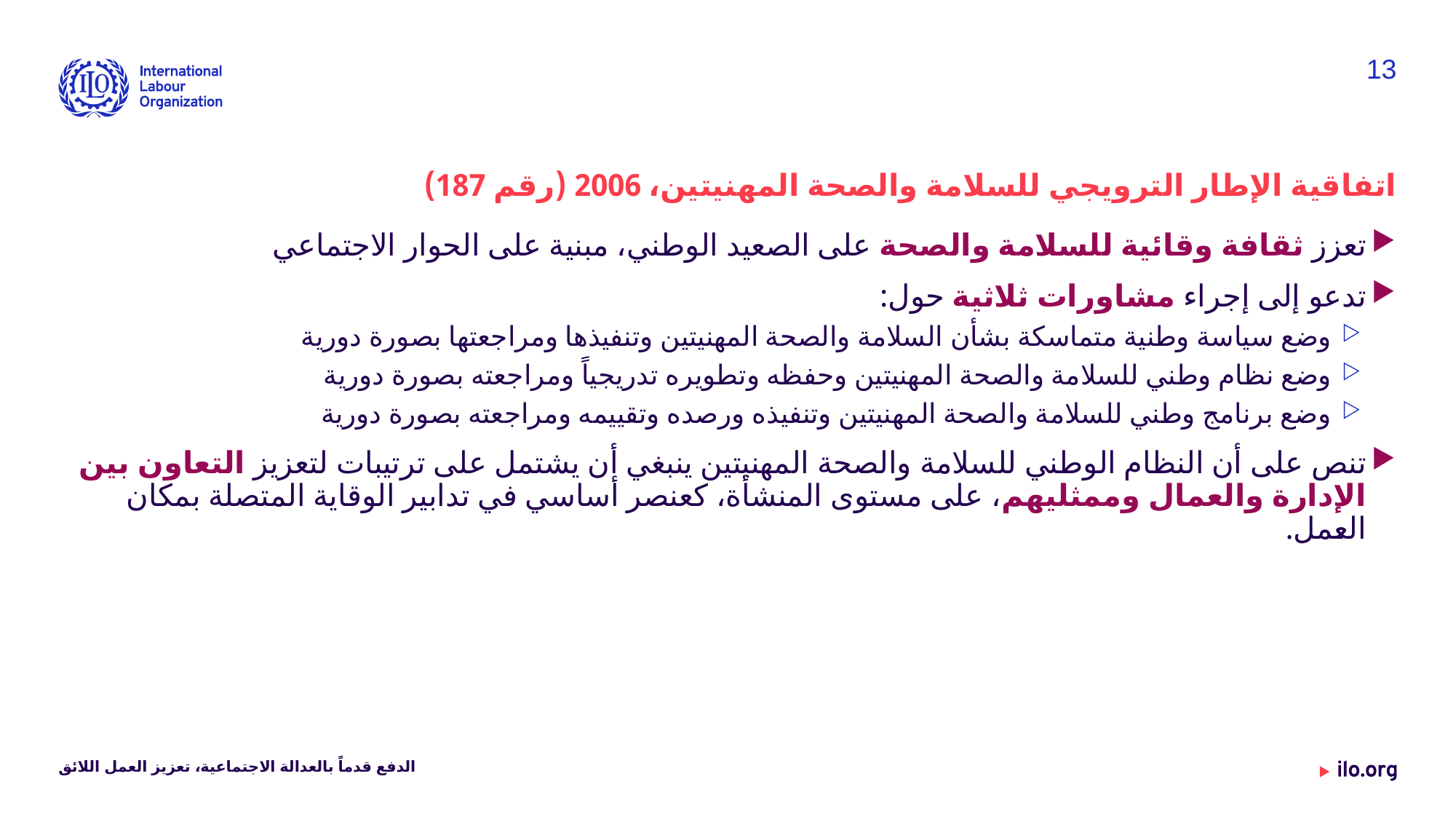

13
اتفاقية الإطار الترويجي للسلامة والصحة المهنيتين، 2006 (رقم 187)
تعزز ثقافة وقائية للسلامة والصحة على الصعيد الوطني، مبنية على الحوار الاجتماعي
تدعو إلى إجراء مشاورات ثلاثية حول:
وضع سياسة وطنية متماسكة بشأن السلامة والصحة المهنيتين وتنفيذها ومراجعتها بصورة دورية
وضع نظام وطني للسلامة والصحة المهنيتين وحفظه وتطويره تدريجياً ومراجعته بصورة دورية
وضع برنامج وطني للسلامة والصحة المهنيتين وتنفيذه ورصده وتقييمه ومراجعته بصورة دورية
تنص على أن النظام الوطني للسلامة والصحة المهنيتين ينبغي أن يشتمل على ترتيبات لتعزيز التعاون بين الإدارة والعمال وممثليهم، على مستوى المنشأة، كعنصر أساسي في تدابير الوقاية المتصلة بمكان العمل.
الدفع قدماً بالعدالة الاجتماعية، تعزيز العمل اللائق
Date: Monday / 01 / October / 2019